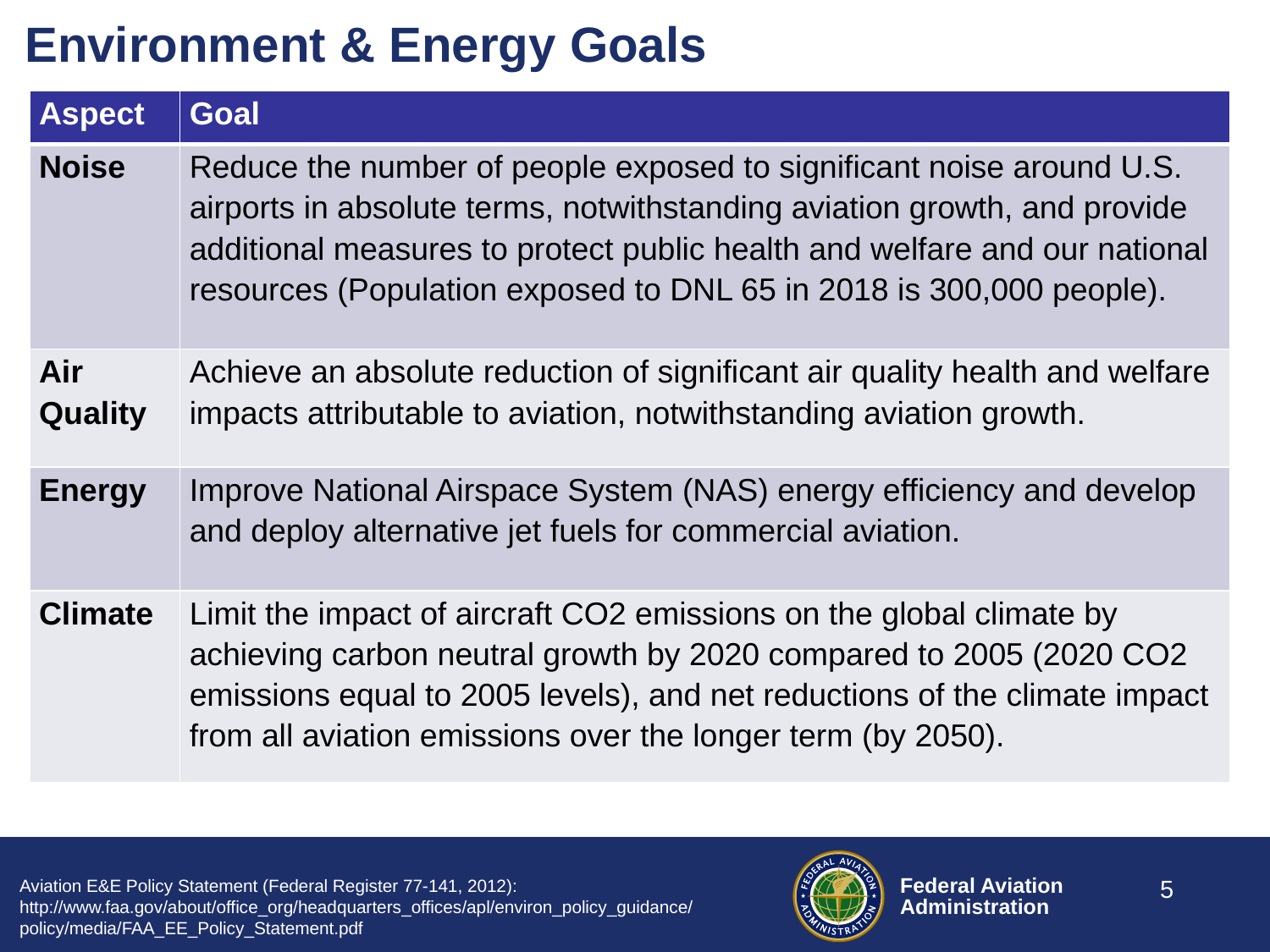

# Environment & Energy Goals
| Aspect | Goal |
| --- | --- |
| Noise | Reduce the number of people exposed to significant noise around U.S. airports in absolute terms, notwithstanding aviation growth, and provide additional measures to protect public health and welfare and our national resources (Population exposed to DNL 65 in 2018 is 300,000 people). |
| Air Quality | Achieve an absolute reduction of significant air quality health and welfare impacts attributable to aviation, notwithstanding aviation growth. |
| Energy | Improve National Airspace System (NAS) energy efficiency and develop and deploy alternative jet fuels for commercial aviation. |
| Climate | Limit the impact of aircraft CO2 emissions on the global climate by achieving carbon neutral growth by 2020 compared to 2005 (2020 CO2 emissions equal to 2005 levels), and net reductions of the climate impact from all aviation emissions over the longer term (by 2050). |
5
Aviation E&E Policy Statement (Federal Register 77-141, 2012): http://www.faa.gov/about/office_org/headquarters_offices/apl/environ_policy_guidance/policy/media/FAA_EE_Policy_Statement.pdf